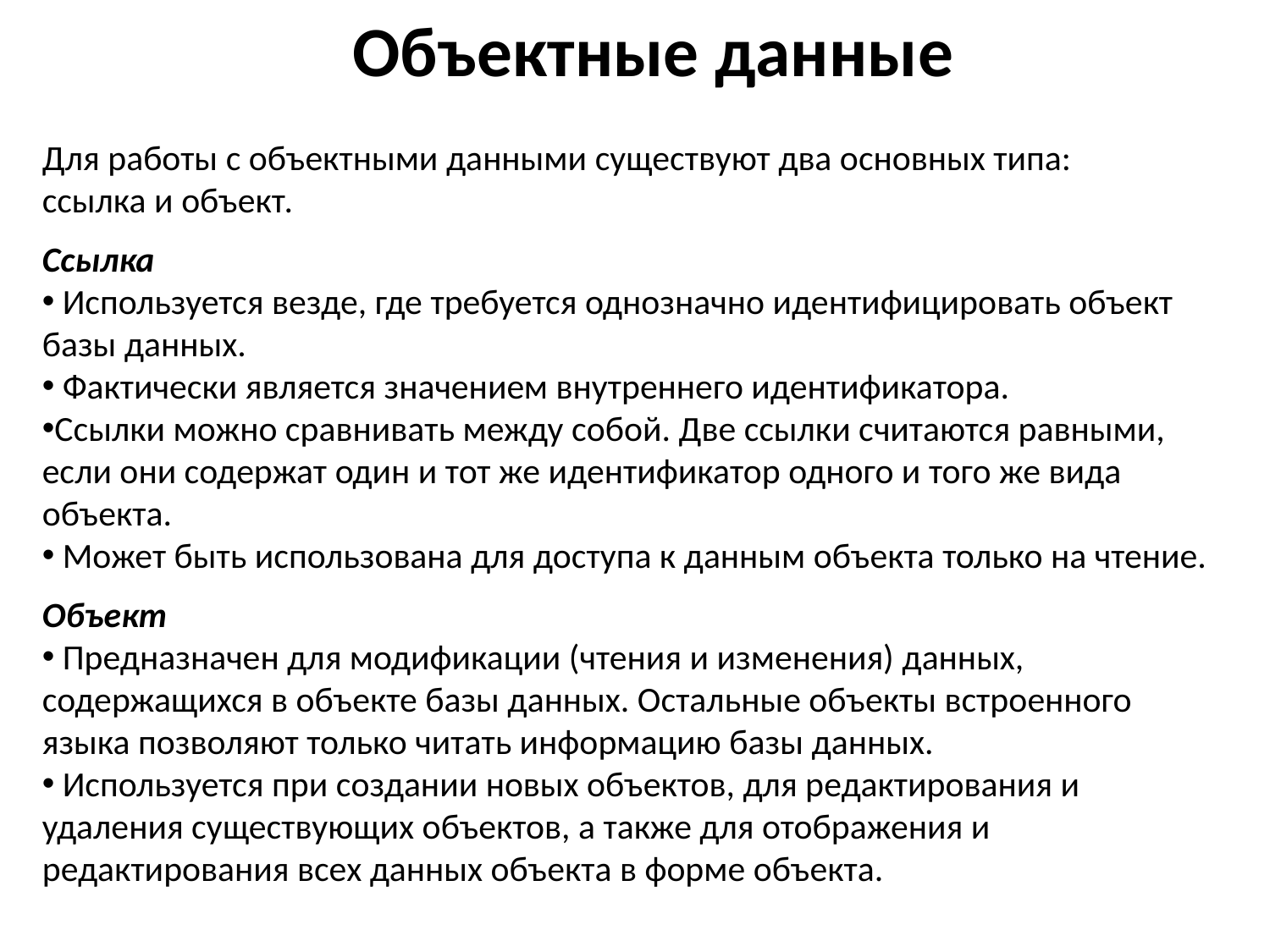

Объектные данные

Для работы с объектными данными существуют два основных типа:
ссылка и объект.

Ссылка
 Используется везде, где требуется однозначно идентифицировать объект базы данных.
 Фактически является значением внутреннего идентификатора.
Ссылки можно сравнивать между собой. Две ссылки считаются равными, если они содержат один и тот же идентификатор одного и того же вида объекта.
 Может быть использована для доступа к данным объекта только на чтение.

Объект
 Предназначен для модификации (чтения и изменения) данных, содержащихся в объекте базы данных. Остальные объекты встроенного языка позволяют только читать информацию базы данных.
 Используется при создании новых объектов, для редактирования и удаления существующих объектов, а также для отображения и редактирования всех данных объекта в форме объекта.